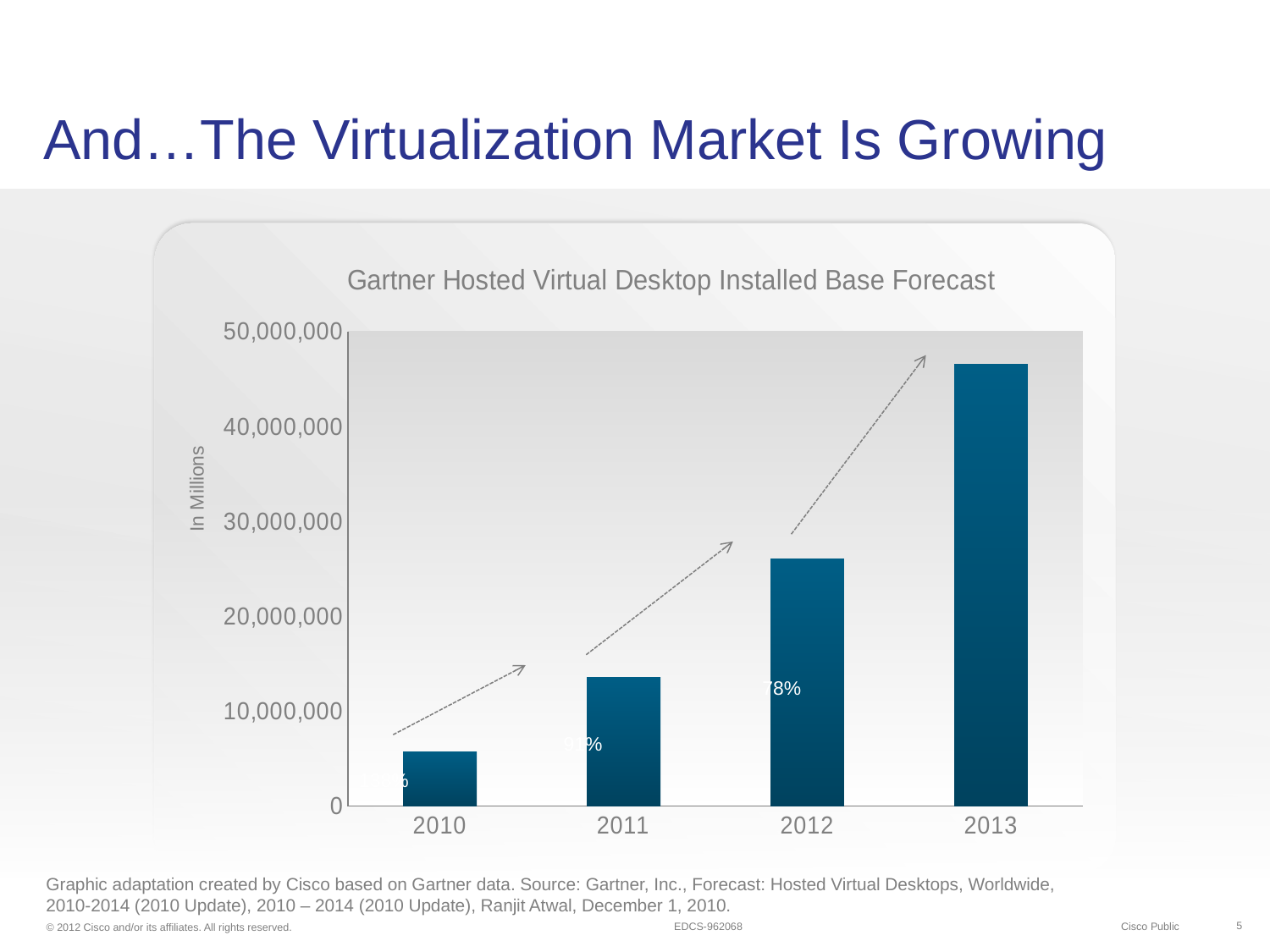

# And…The Virtualization Market Is Growing

### Chart: Gartner Hosted Virtual Desktop Installed Base Forecast

| Category | Gartner HVD Forecast |
|---|---|
| 2010 | 5693000.0 |
| 2011 | 13600000.000000002 |
| 2012 | 26065000.0 |
| 2013 | 46506000.0 |
78%
91%
138%

In Millions
Graphic adaptation created by Cisco based on Gartner data. Source: Gartner, Inc., Forecast: Hosted Virtual Desktops, Worldwide, 2010-2014 (2010 Update), 2010 – 2014 (2010 Update), Ranjit Atwal, December 1, 2010.